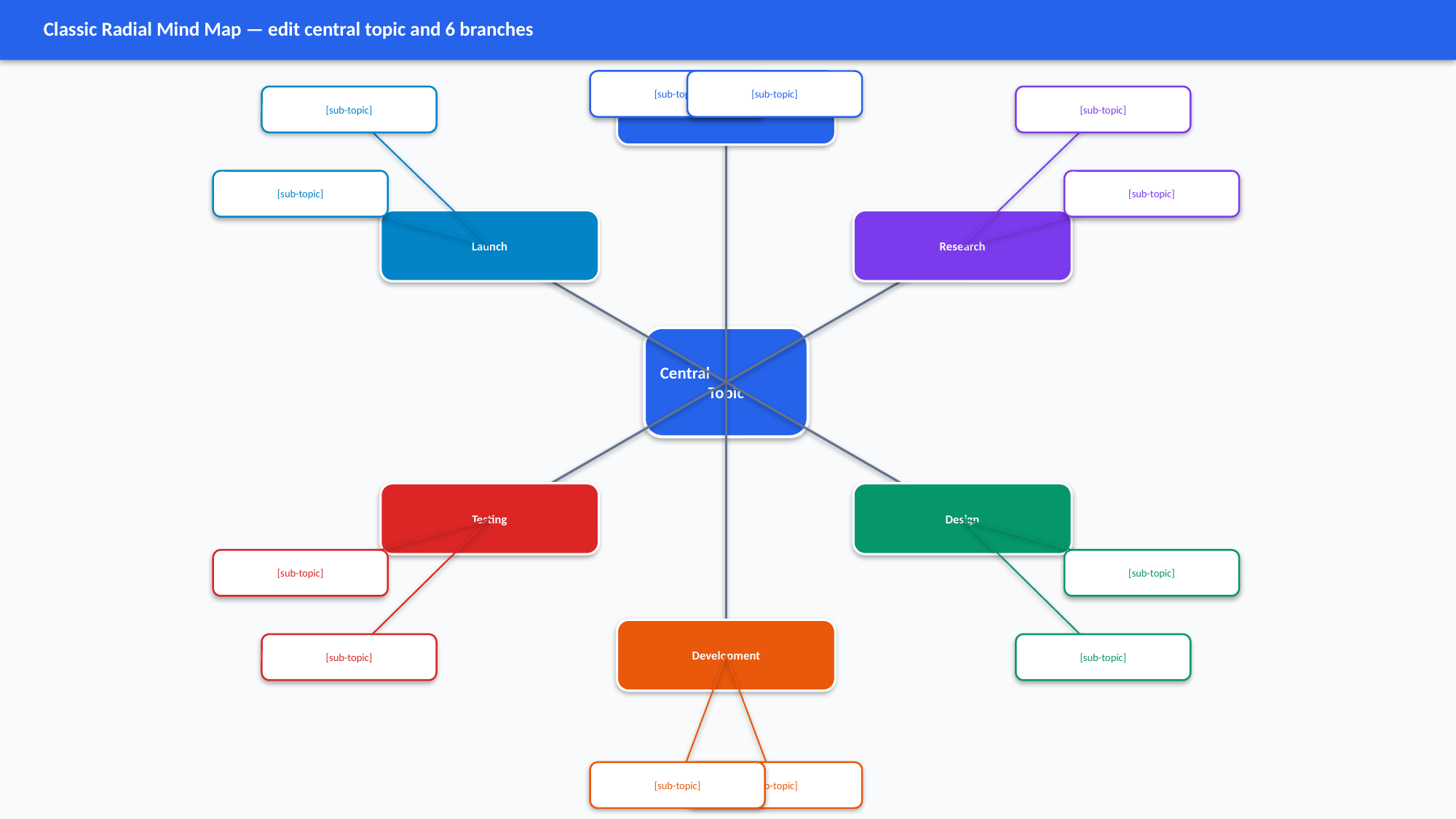

Classic Radial Mind Map — edit central topic and 6 branches
[sub-topic]
[sub-topic]
Planning
[sub-topic]
[sub-topic]
[sub-topic]
[sub-topic]
Launch
Research
Central
Topic
Testing
Design
[sub-topic]
[sub-topic]
Development
[sub-topic]
[sub-topic]
[sub-topic]
[sub-topic]